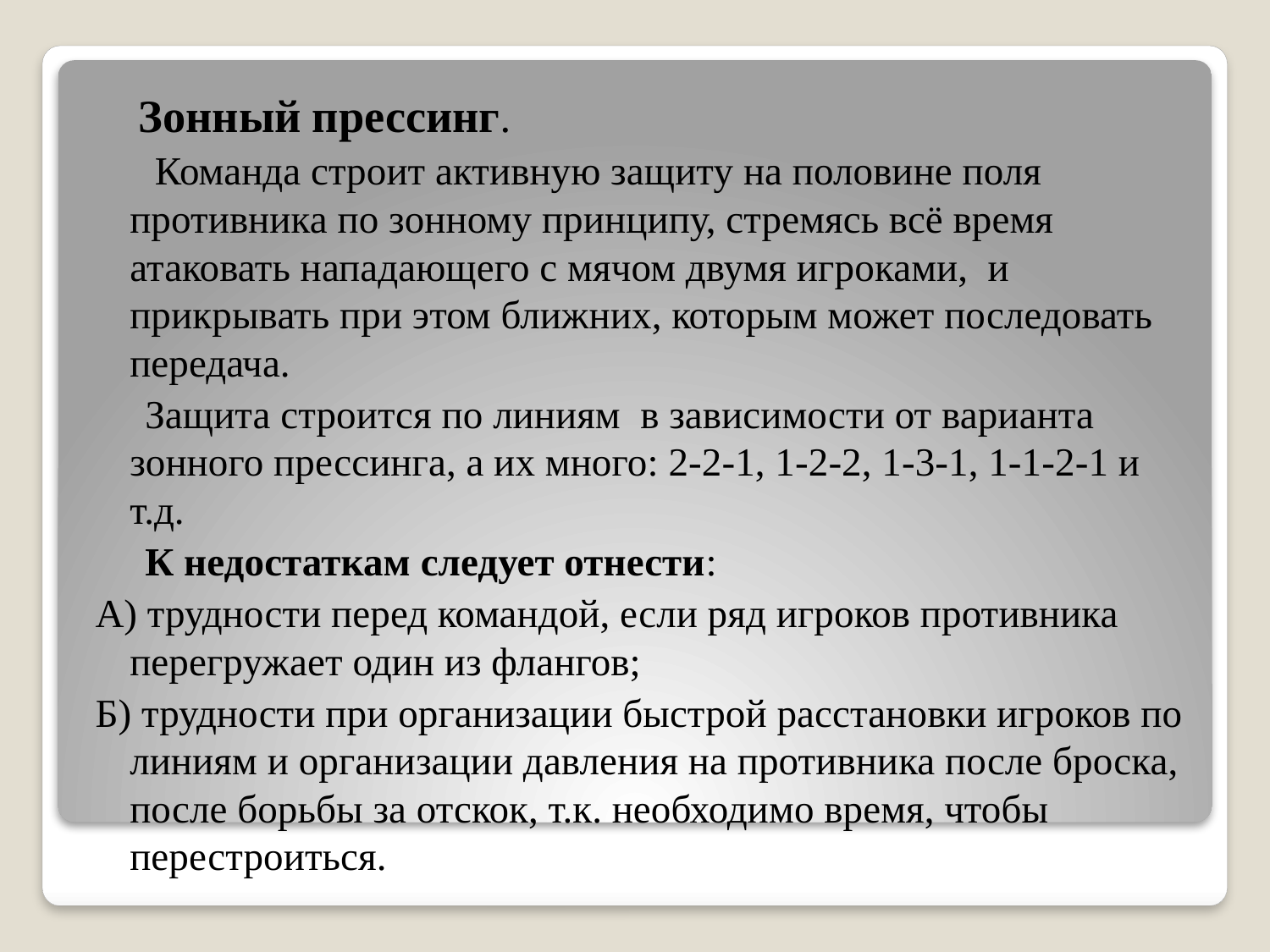

Зонный прессинг.
      Команда строит активную защиту на половине поля противника по зонному принципу, стремясь всё время атаковать нападающего с мячом двумя игроками,  и прикрывать при этом ближних, которым может последовать передача.
     Защита строится по линиям  в зависимости от варианта зонного прессинга, а их много: 2-2-1, 1-2-2, 1-3-1, 1-1-2-1 и т.д.
     К недостаткам следует отнести:
А) трудности перед командой, если ряд игроков противника перегружает один из флангов;
Б) трудности при организации быстрой расстановки игроков по линиям и организации давления на противника после броска, после борьбы за отскок, т.к. необходимо время, чтобы перестроиться.